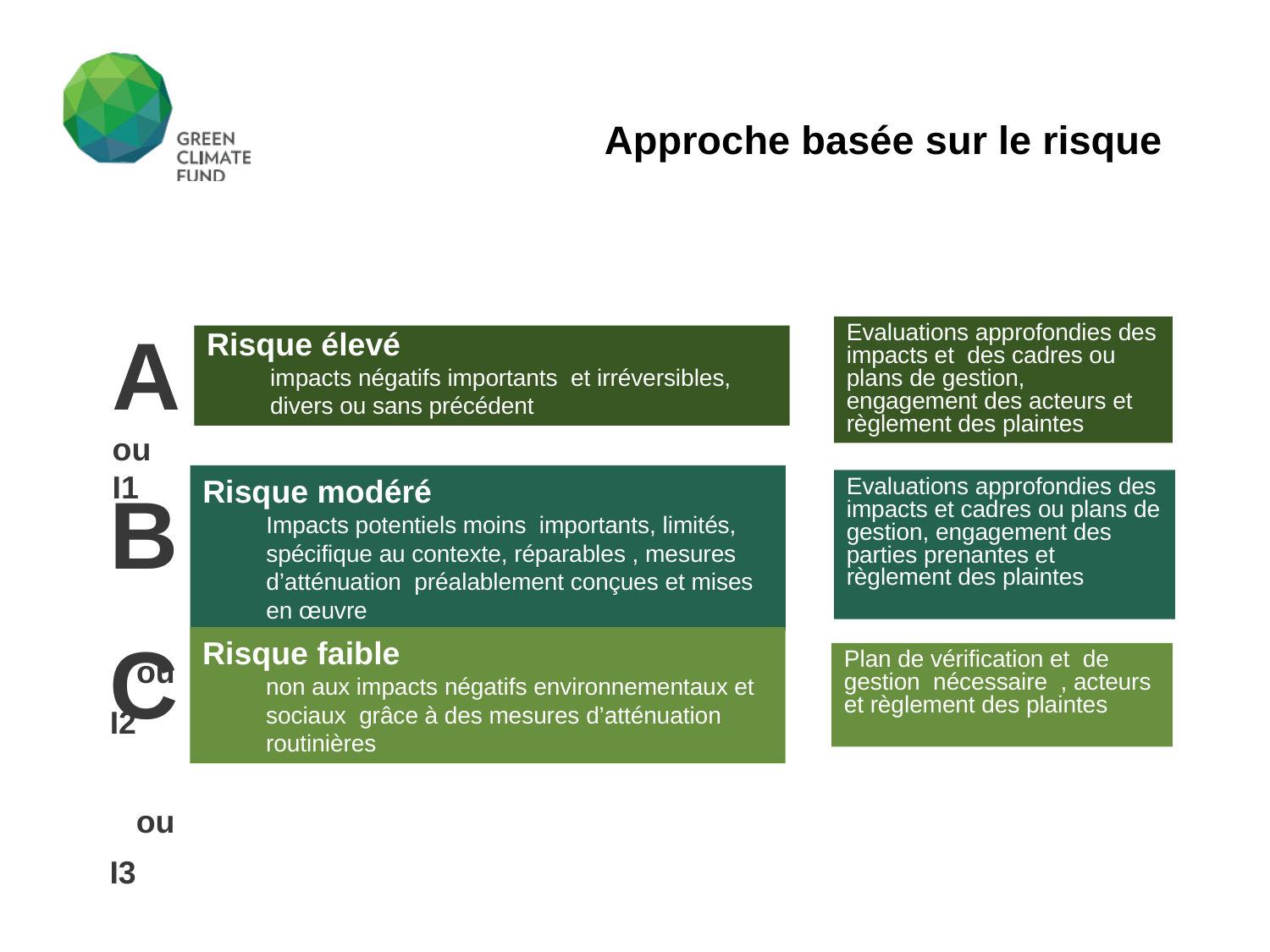

# Approche basée sur le risque
A
ou I1
Risque élevé
impacts négatifs importants  et irréversibles, divers ou sans précédent
Risque modéré
Impacts potentiels moins  importants, limités, spécifique au contexte, réparables , mesures  d’atténuation  préalablement conçues et mises en œuvre
B ou I2
C ou I3
Risque faible
non aux impacts négatifs environnementaux et sociaux  grâce à des mesures d’atténuation routinières
Evaluations approfondies des impacts et  des cadres ou plans de gestion, engagement des acteurs et  règlement des plaintes
Evaluations approfondies des impacts et cadres ou plans de gestion, engagement des parties prenantes et règlement des plaintes

Plan de vérification et  de gestion  nécessaire  , acteurs et règlement des plaintes